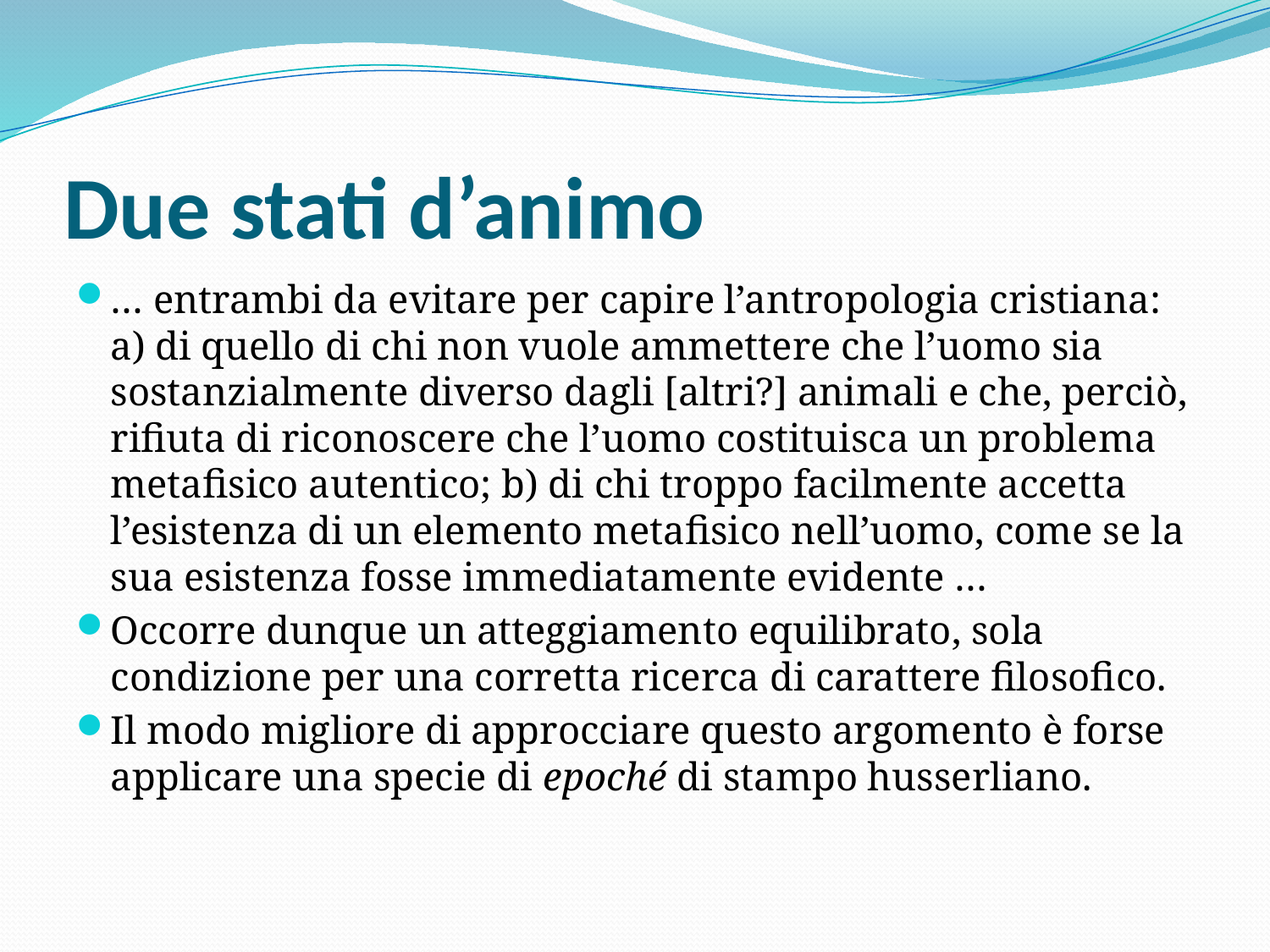

# Due stati d’animo
… entrambi da evitare per capire l’antropologia cristiana: a) di quello di chi non vuole ammettere che l’uomo sia sostanzialmente diverso dagli [altri?] animali e che, perciò, rifiuta di riconoscere che l’uomo costituisca un problema metafisico autentico; b) di chi troppo facilmente accetta l’esistenza di un elemento metafisico nell’uomo, come se la sua esistenza fosse immediatamente evidente …
Occorre dunque un atteggiamento equilibrato, sola condizione per una corretta ricerca di carattere filosofico.
Il modo migliore di approcciare questo argomento è forse applicare una specie di epoché di stampo husserliano.